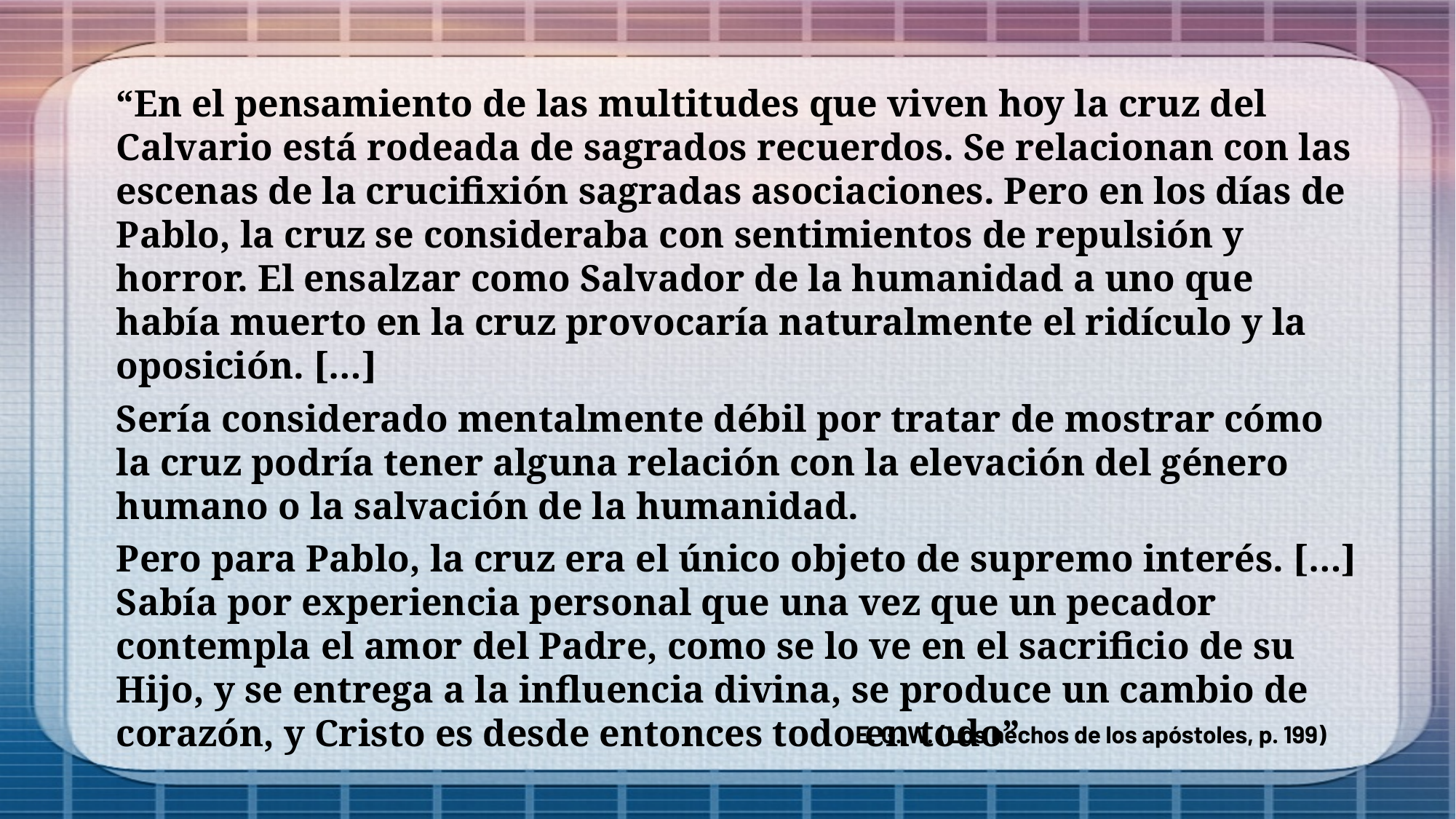

“En el pensamiento de las multitudes que viven hoy la cruz del Calvario está rodeada de sagrados recuerdos. Se relacionan con las escenas de la crucifixión sagradas asociaciones. Pero en los días de Pablo, la cruz se consideraba con sentimientos de repulsión y horror. El ensalzar como Salvador de la humanidad a uno que había muerto en la cruz provocaría naturalmente el ridículo y la oposición. […]
Sería considerado mentalmente débil por tratar de mostrar cómo la cruz podría tener alguna relación con la elevación del género humano o la salvación de la humanidad.
Pero para Pablo, la cruz era el único objeto de supremo interés. […] Sabía por experiencia personal que una vez que un pecador contempla el amor del Padre, como se lo ve en el sacrificio de su Hijo, y se entrega a la influencia divina, se produce un cambio de corazón, y Cristo es desde entonces todo en todo”
E. G. W. (Los hechos de los apóstoles, p. 199)